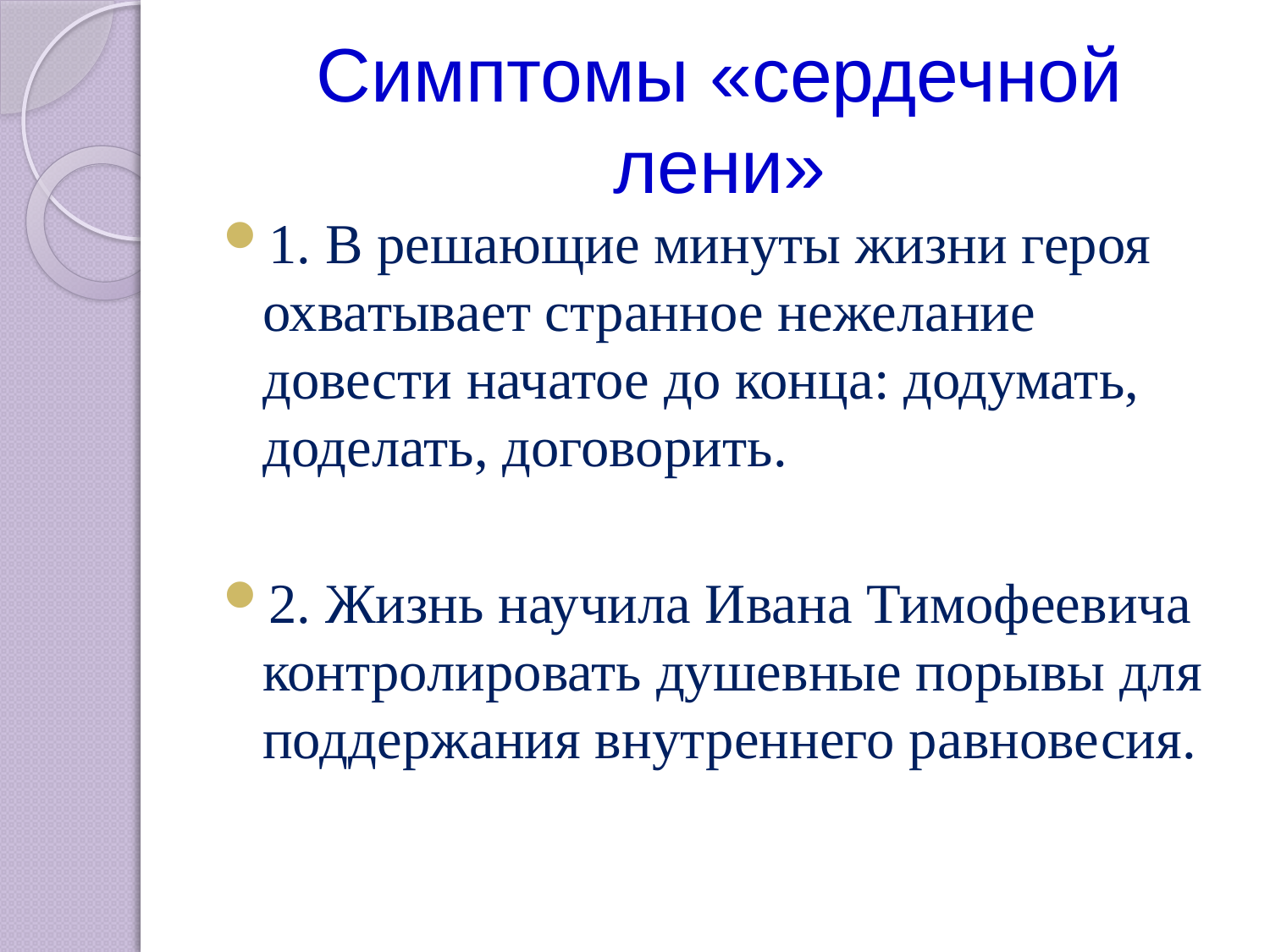

# Симптомы «сердечной лени»
1. В решающие минуты жизни героя охватывает странное нежелание довести начатое до конца: додумать, доделать, договорить.

2. Жизнь научила Ивана Тимофеевича контролировать душевные порывы для поддержания внутреннего равновесия.